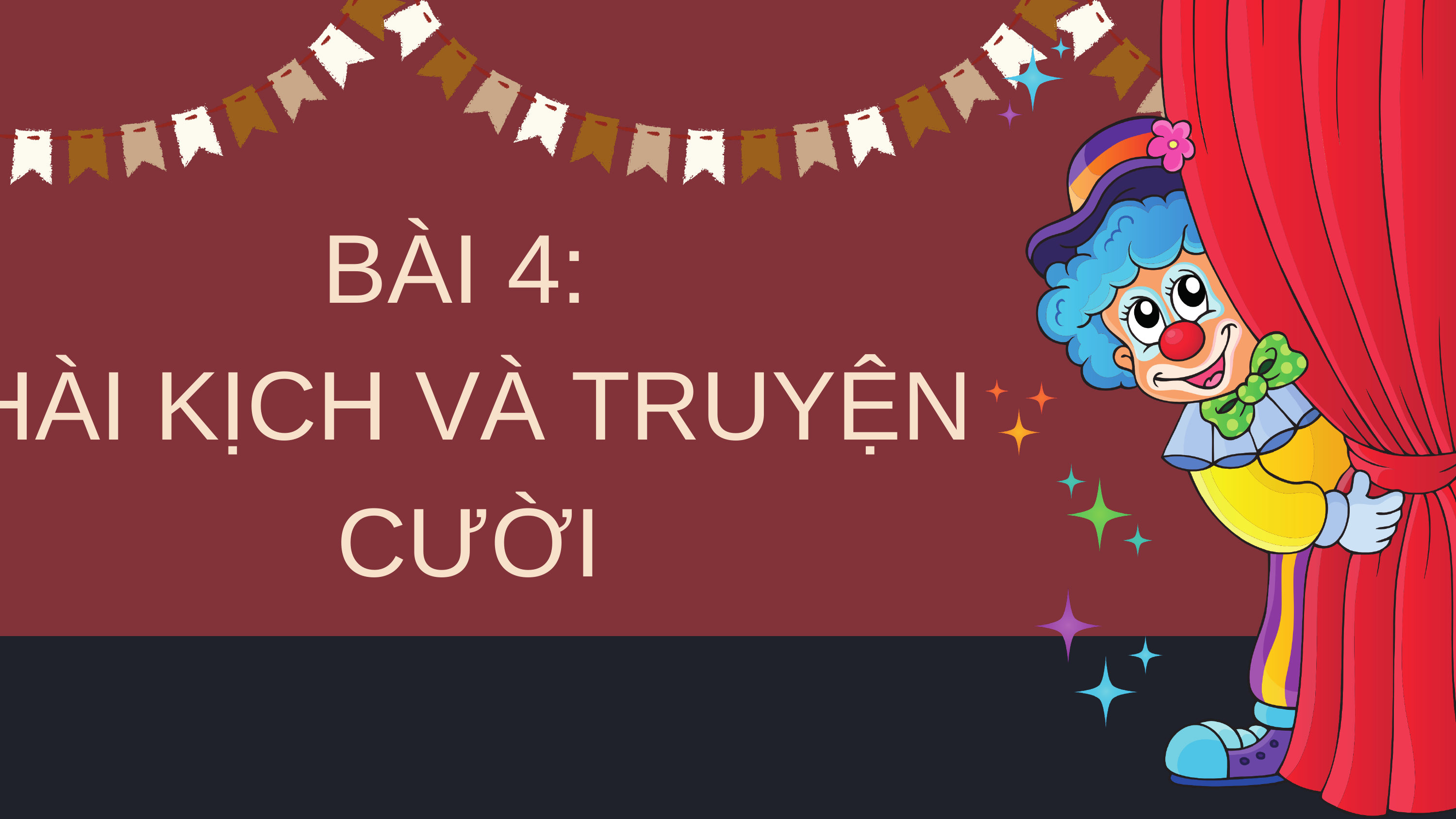

BÀI 4:
HÀI KỊCH VÀ TRUYỆN CƯỜI